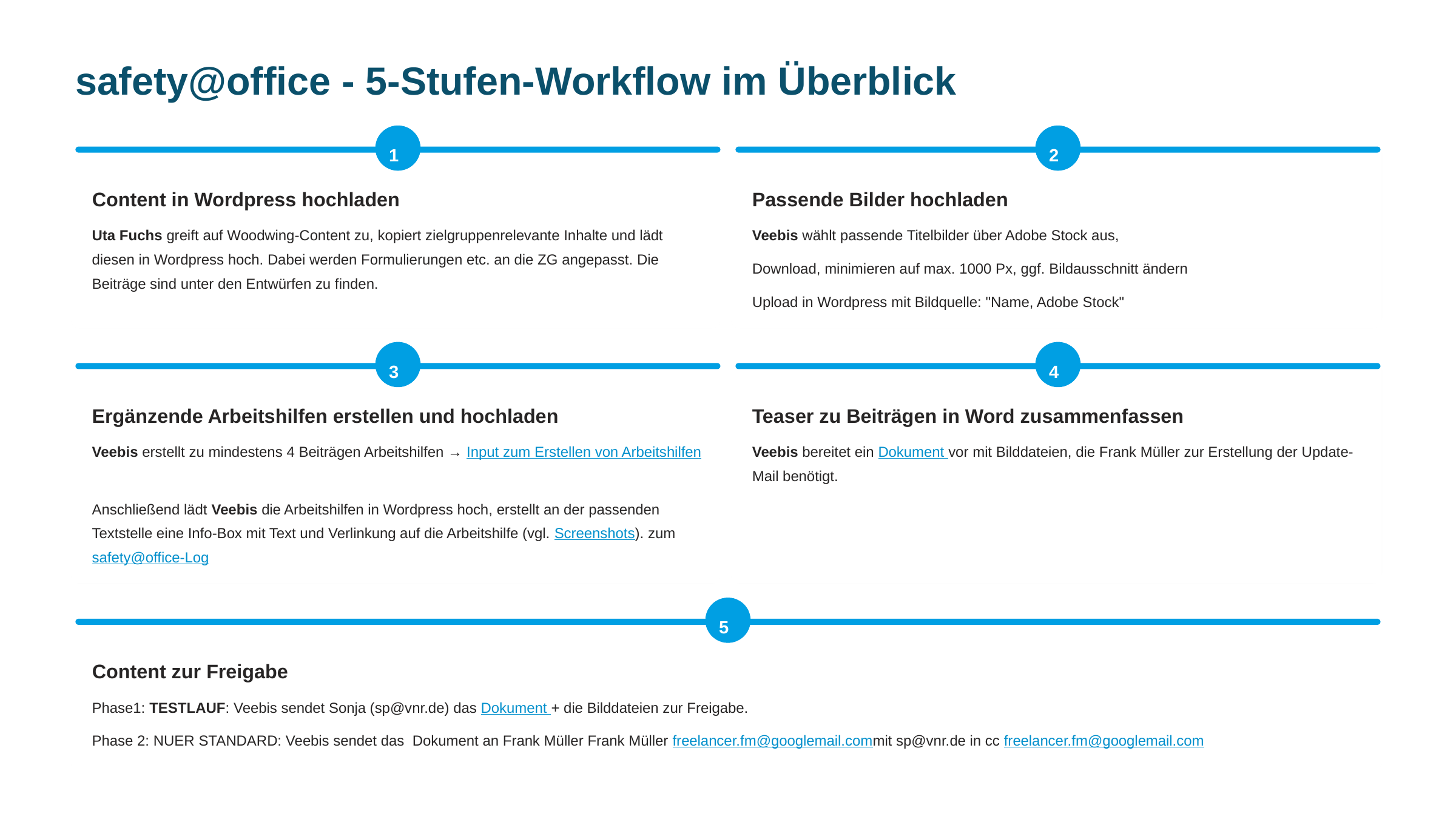

safety@office - 5-Stufen-Workflow im Überblick

1
2

Content in Wordpress hochladen
Passende Bilder hochladen
Uta Fuchs greift auf Woodwing-Content zu, kopiert zielgruppenrelevante Inhalte und lädt diesen in Wordpress hoch. Dabei werden Formulierungen etc. an die ZG angepasst. Die Beiträge sind unter den Entwürfen zu finden.
Veebis wählt passende Titelbilder über Adobe Stock aus,
Download, minimieren auf max. 1000 Px, ggf. Bildausschnitt ändern
Upload in Wordpress mit Bildquelle: "Name, Adobe Stock"

3
4

Ergänzende Arbeitshilfen erstellen und hochladen
Teaser zu Beiträgen in Word zusammenfassen
Veebis erstellt zu mindestens 4 Beiträgen Arbeitshilfen → Input zum Erstellen von Arbeitshilfen
Veebis bereitet ein Dokument vor mit Bilddateien, die Frank Müller zur Erstellung der Update-Mail benötigt.
Anschließend lädt Veebis die Arbeitshilfen in Wordpress hoch, erstellt an der passenden Textstelle eine Info-Box mit Text und Verlinkung auf die Arbeitshilfe (vgl. Screenshots). zum safety@office-Log

5

Content zur Freigabe
Phase1: TESTLAUF: Veebis sendet Sonja (sp@vnr.de) das Dokument + die Bilddateien zur Freigabe.
Phase 2: NUER STANDARD: Veebis sendet das  Dokument an Frank Müller Frank Müller freelancer.fm@googlemail.commit sp@vnr.de in cc freelancer.fm@googlemail.com